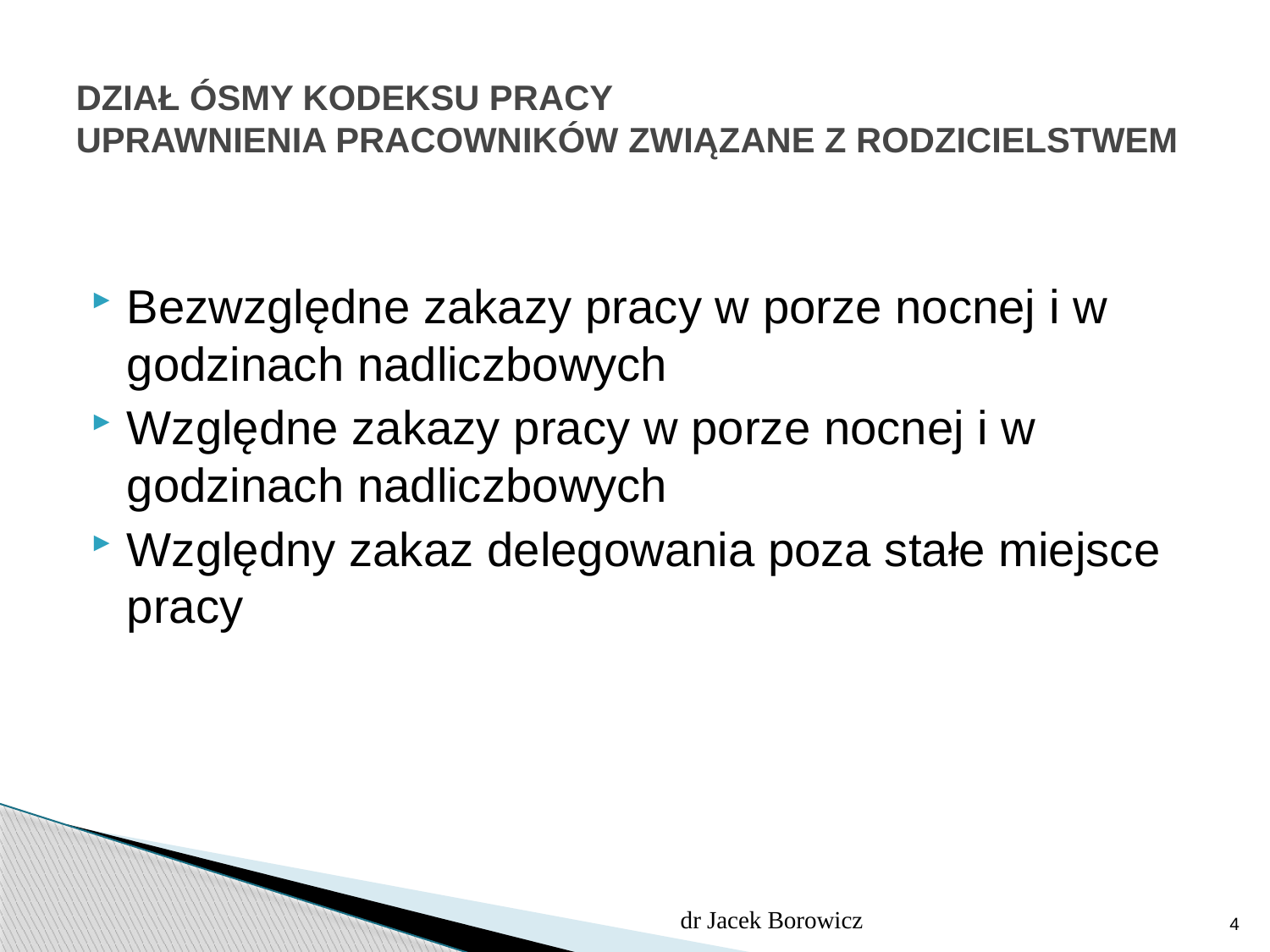

# DZIAŁ ÓSMY KODEKSU PRACY UPRAWNIENIA PRACOWNIKÓW ZWIĄZANE Z RODZICIELSTWEM

Bezwzględne zakazy pracy w porze nocnej i w godzinach nadliczbowych
Względne zakazy pracy w porze nocnej i w godzinach nadliczbowych
Względny zakaz delegowania poza stałe miejsce pracy

dr Jacek Borowicz
4